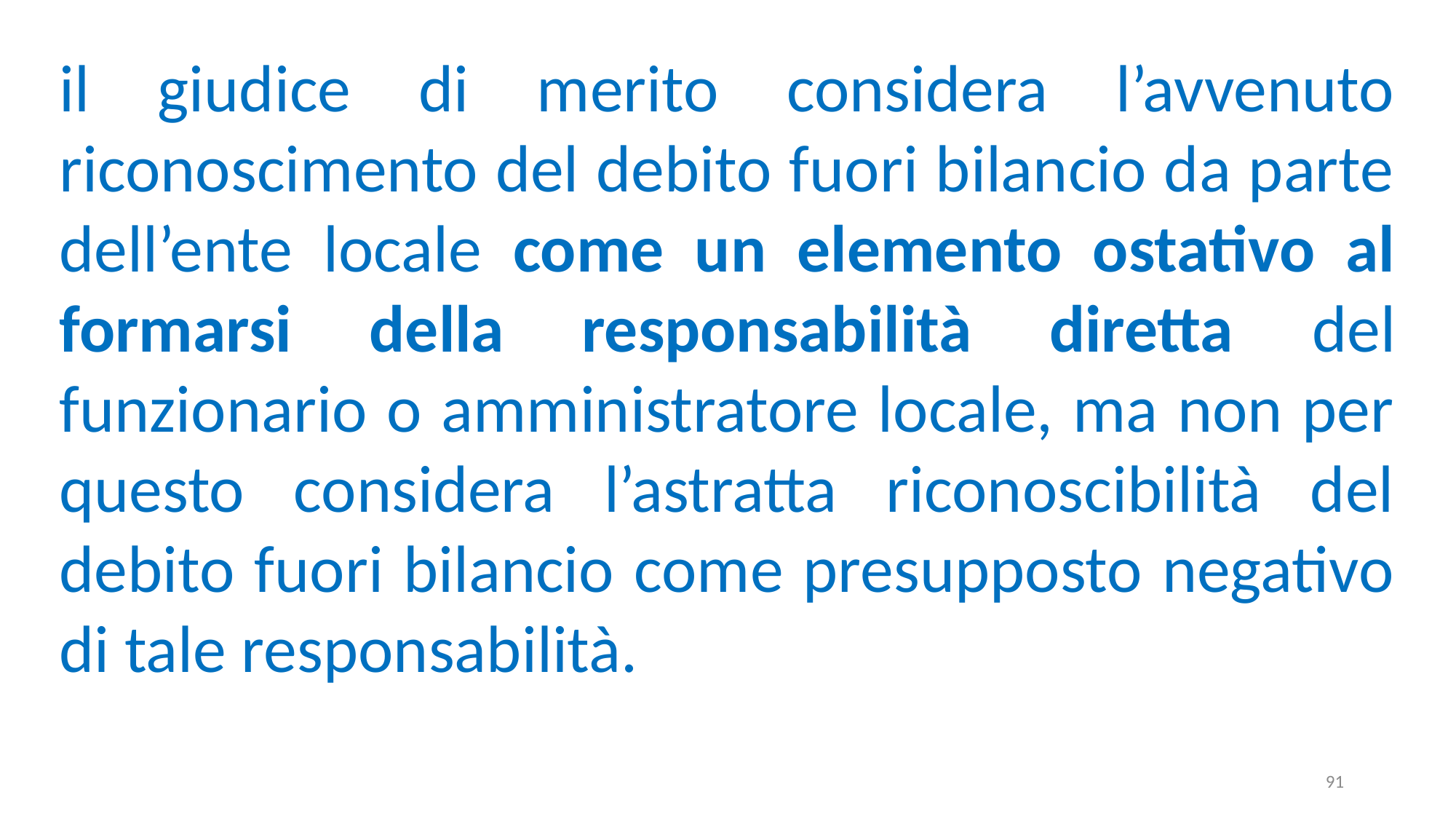

il giudice di merito considera l’avvenuto riconoscimento del debito fuori bilancio da parte dell’ente locale come un elemento ostativo al formarsi della responsabilità diretta del funzionario o amministratore locale, ma non per questo considera l’astratta riconoscibilità del debito fuori bilancio come presupposto negativo di tale responsabilità.
91